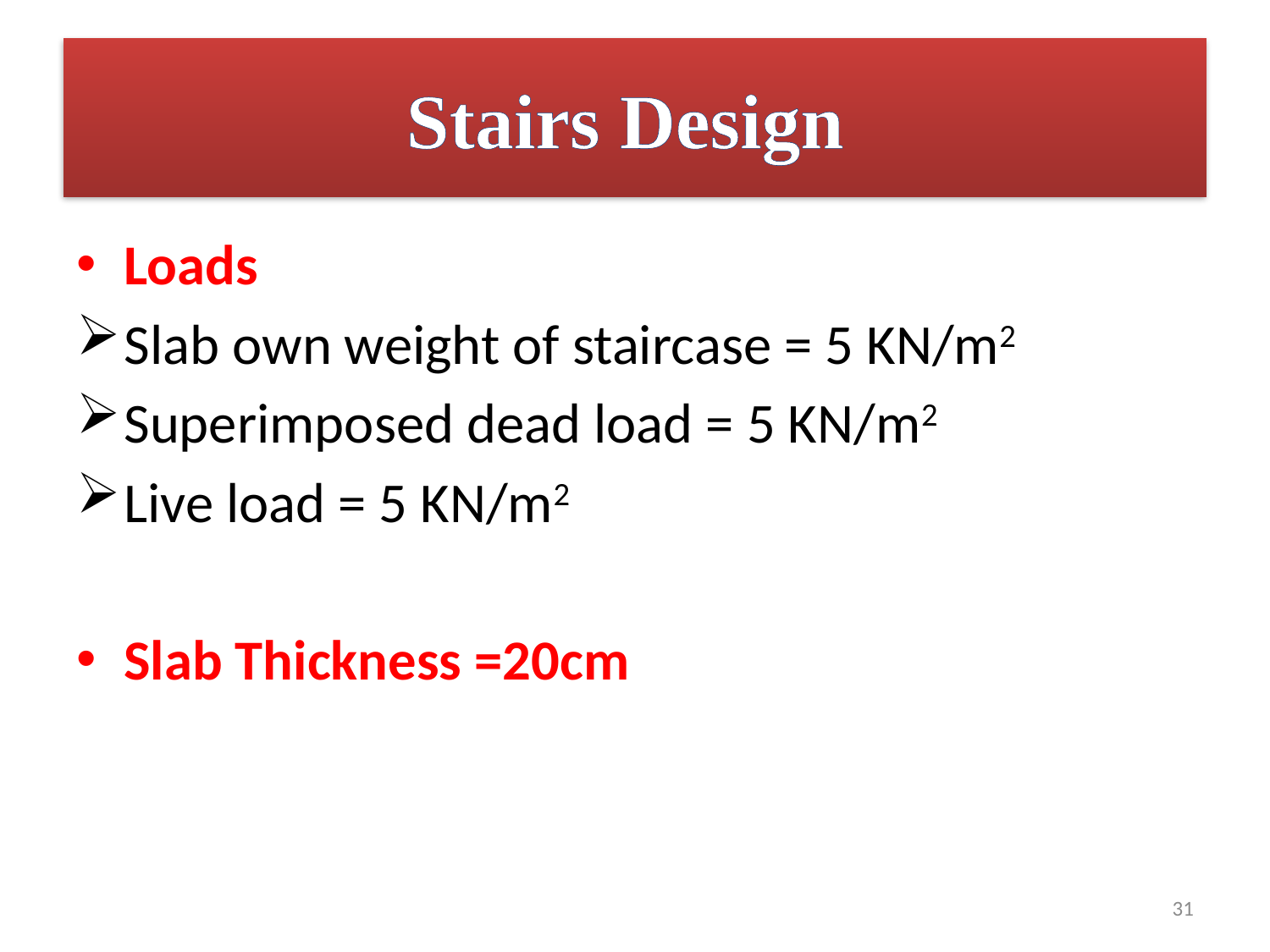

# Stairs Design
Loads
Slab own weight of staircase = 5 KN/m2
Superimposed dead load = 5 KN/m2
Live load = 5 KN/m2

Slab Thickness =20cm
31